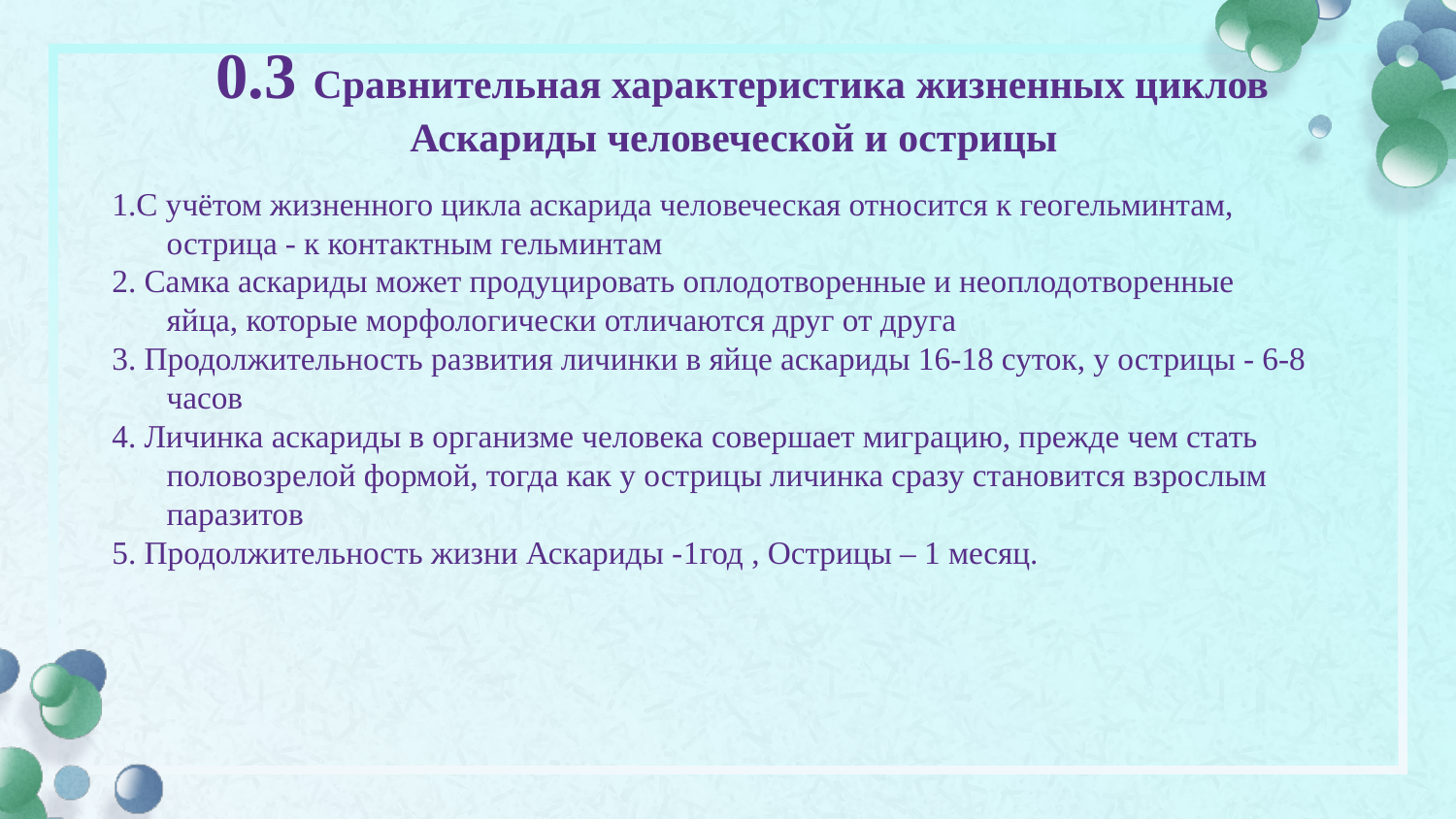

# 0.3 Сравнительная характеристика жизненных циклов Аскариды человеческой и острицы

1.С учётом жизненного цикла аскарида человеческая относится к геогельминтам, острица - к контактным гельминтам
2. Самка аскариды может продуцировать оплодотворенные и неоплодотворенные яйца, которые морфологически отличаются друг от друга
3. Продолжительность развития личинки в яйце аскариды 16-18 суток, у острицы - 6-8 часов
4. Личинка аскариды в организме человека совершает миграцию, прежде чем стать половозрелой формой, тогда как у острицы личинка сразу становится взрослым паразитов
5. Продолжительность жизни Аскариды -1год , Острицы – 1 месяц.